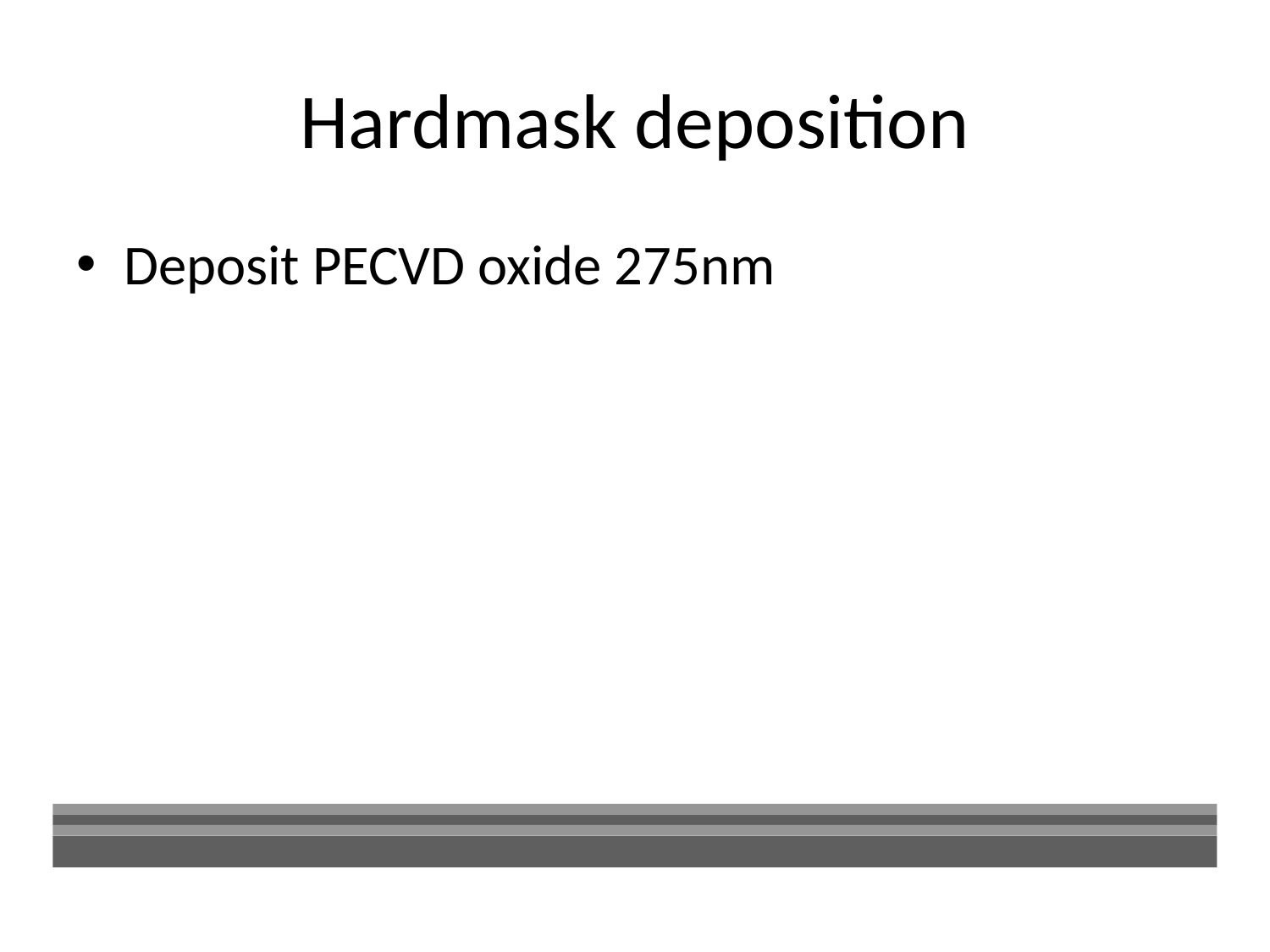

# Hardmask deposition
Deposit PECVD oxide 275nm